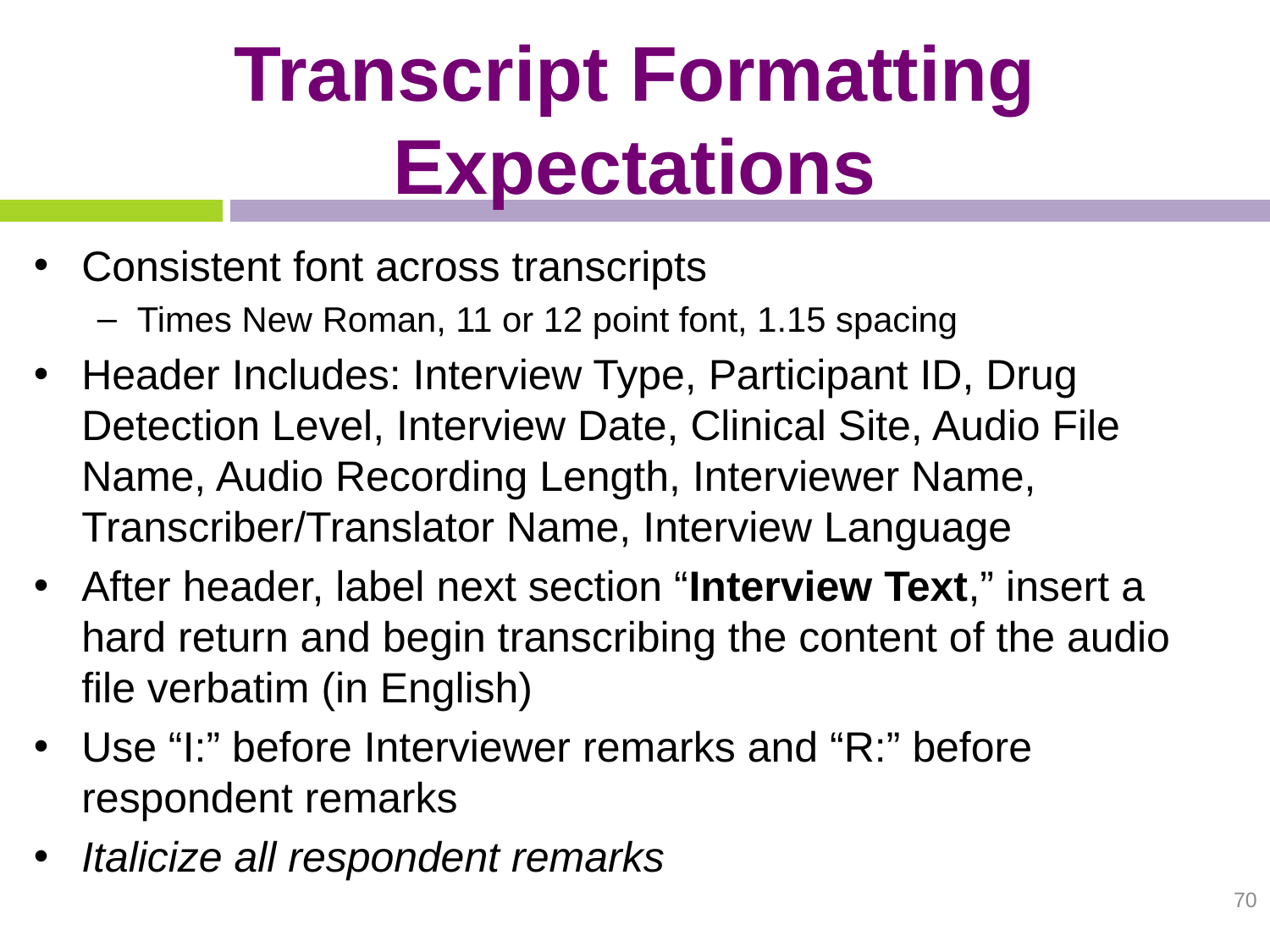

# Transcript Formatting Expectations
Consistent font across transcripts
Times New Roman, 11 or 12 point font, 1.15 spacing
Header Includes: Interview Type, Participant ID, Drug Detection Level, Interview Date, Clinical Site, Audio File Name, Audio Recording Length, Interviewer Name, Transcriber/Translator Name, Interview Language
After header, label next section “Interview Text,” insert a hard return and begin transcribing the content of the audio file verbatim (in English)
Use “I:” before Interviewer remarks and “R:” before respondent remarks
Italicize all respondent remarks
70